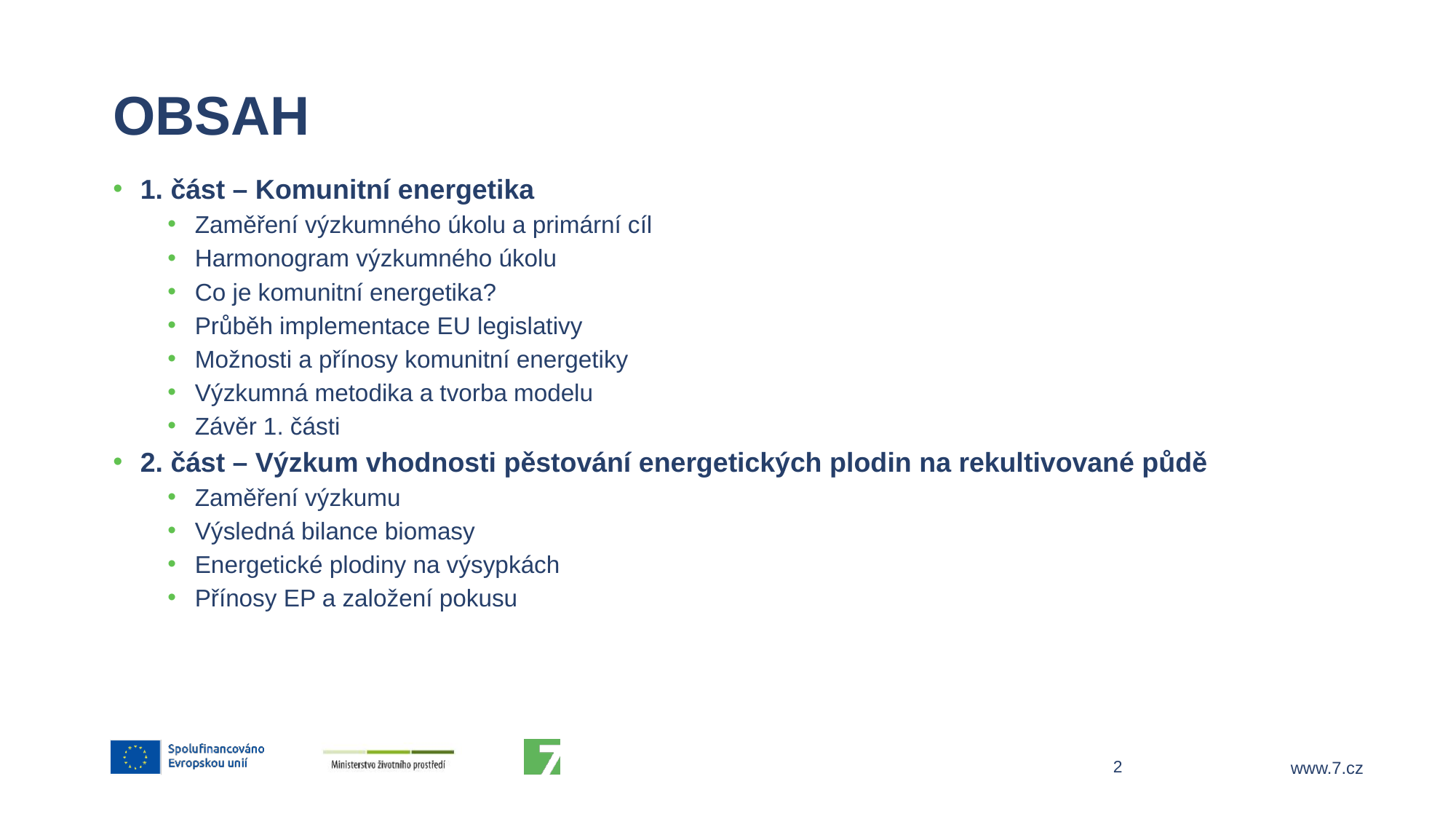

# Obsah
1. část – Komunitní energetika
Zaměření výzkumného úkolu a primární cíl
Harmonogram výzkumného úkolu
Co je komunitní energetika?
Průběh implementace EU legislativy
Možnosti a přínosy komunitní energetiky
Výzkumná metodika a tvorba modelu
Závěr 1. části
2. část – Výzkum vhodnosti pěstování energetických plodin na rekultivované půdě
Zaměření výzkumu
Výsledná bilance biomasy
Energetické plodiny na výsypkách
Přínosy EP a založení pokusu
2